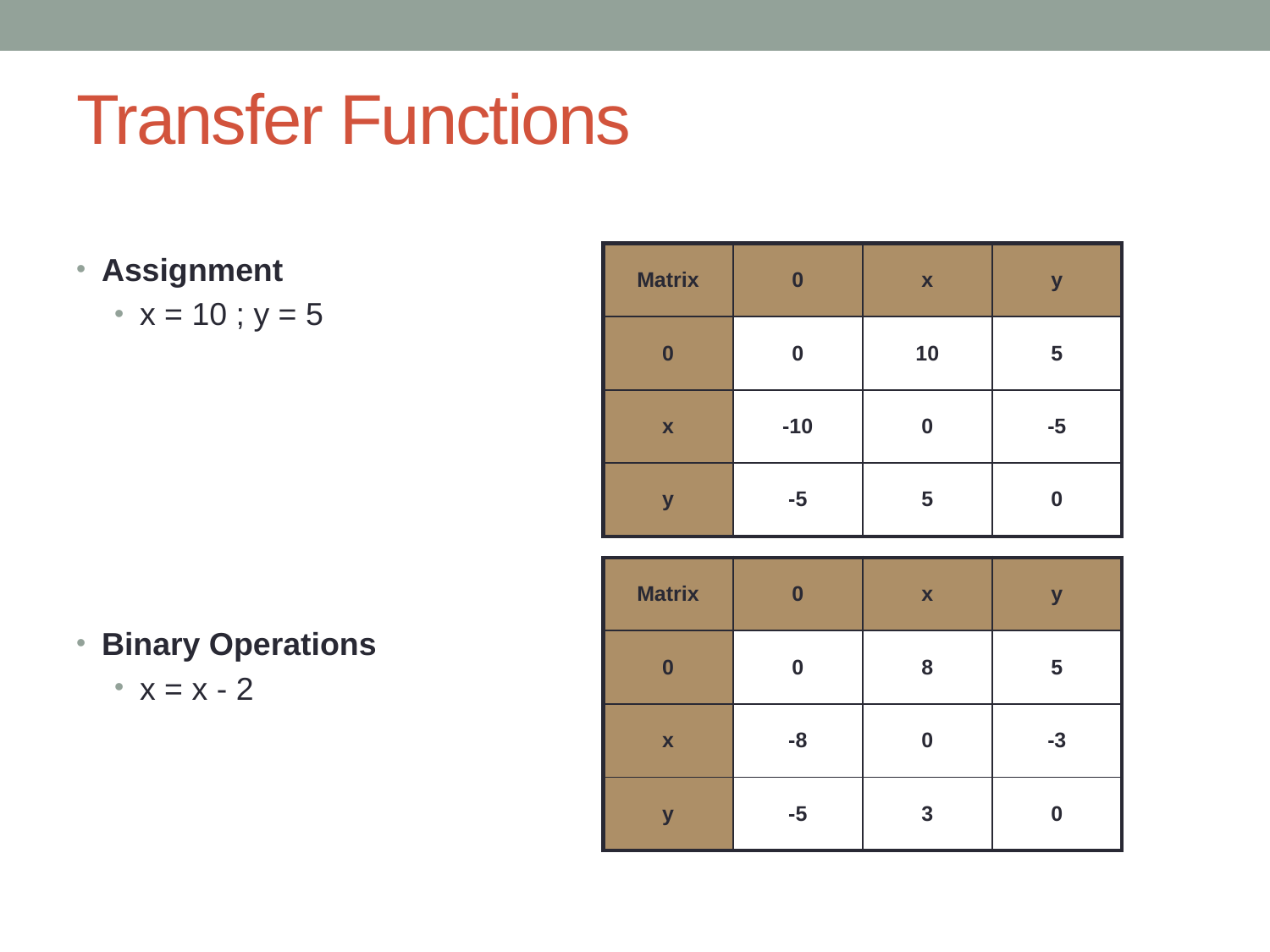

# Transfer Functions
Assignment
x = 10 ; y = 5

Binary Operations
x = x - 2
| Matrix | 0 | x | y |
| --- | --- | --- | --- |
| 0 | 0 | 10 | 5 |
| x | -10 | 0 | -5 |
| y | -5 | 5 | 0 |
| Matrix | 0 | x | y |
| --- | --- | --- | --- |
| 0 | 0 | 8 | 5 |
| x | -8 | 0 | -3 |
| y | -5 | 3 | 0 |